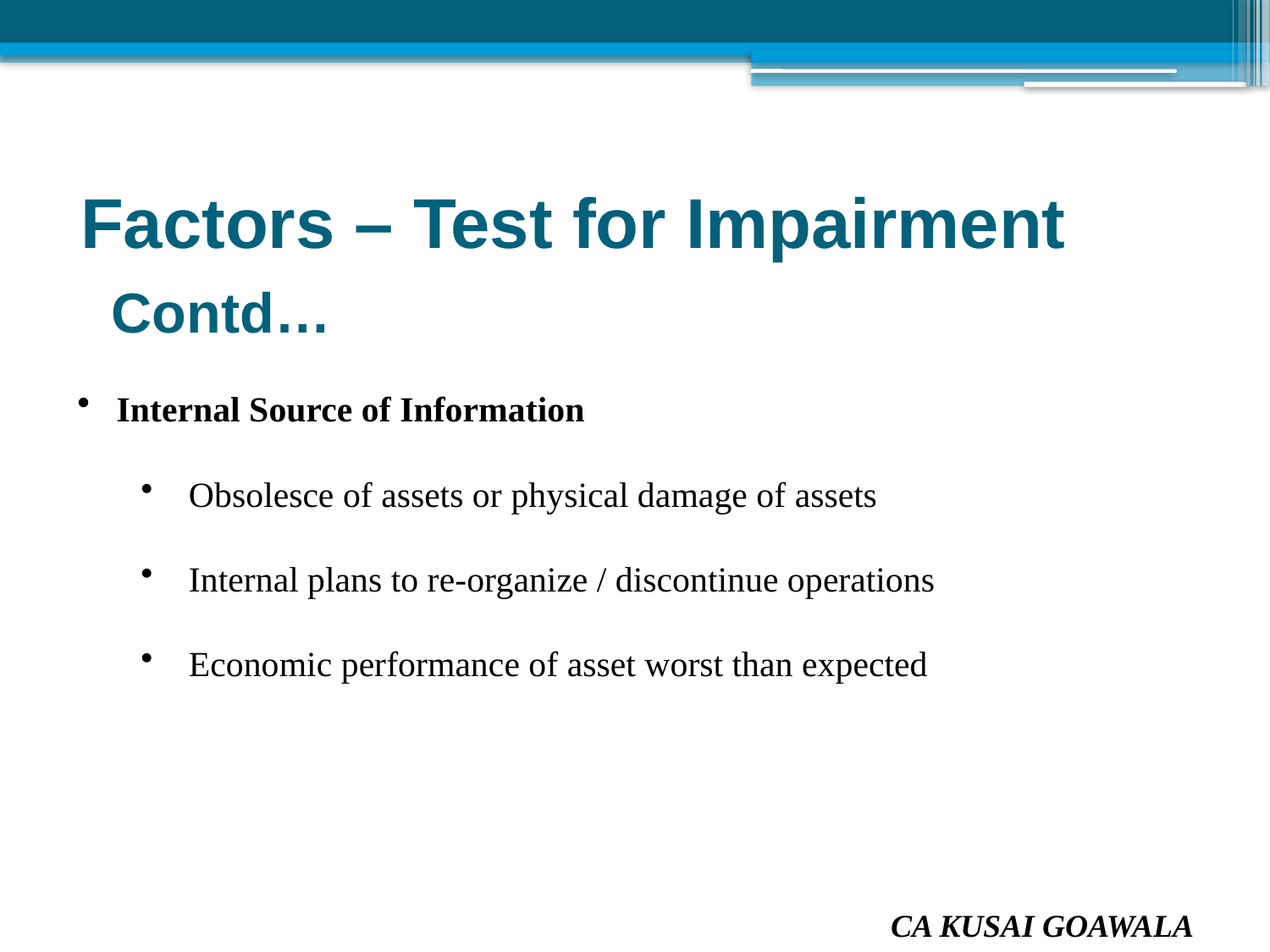

Factors – Test for Impairment         Contd…

 Internal Source of Information

  Obsolesce of assets or physical damage of assets

  Internal plans to re-organize / discontinue operations

  Economic performance of asset worst than expected

CA KUSAI GOAWALA